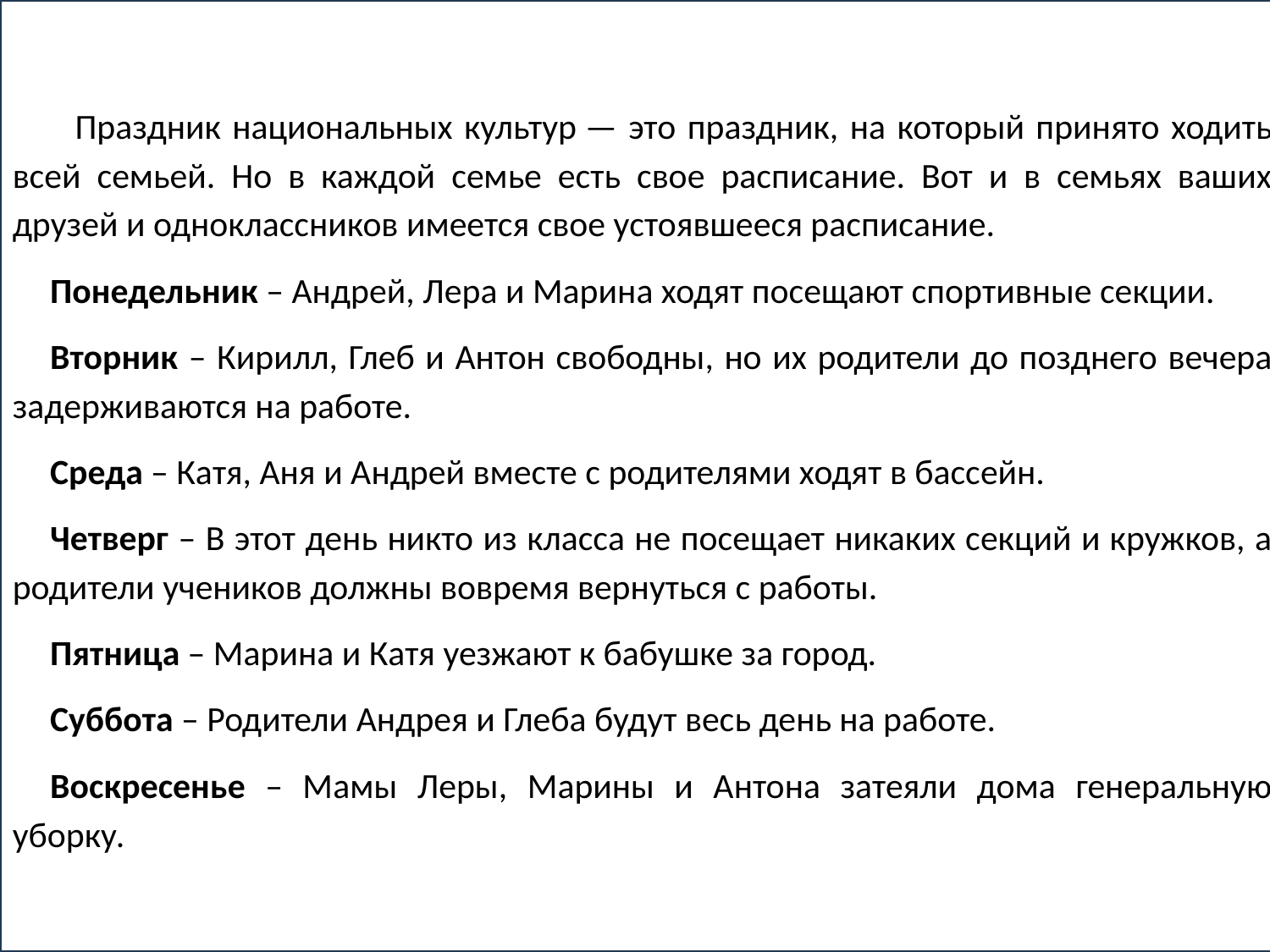

Праздник национальных культур — это праздник, на который принято ходить всей семьей. Но в каждой семье есть свое расписание. Вот и в семьях ваших друзей и одноклассников имеется свое устоявшееся расписание.
Понедельник – Андрей, Лера и Марина ходят посещают спортивные секции.
Вторник – Кирилл, Глеб и Антон свободны, но их родители до позднего вечера задерживаются на работе.
Среда – Катя, Аня и Андрей вместе с родителями ходят в бассейн.
Четверг – В этот день никто из класса не посещает никаких секций и кружков, а родители учеников должны вовремя вернуться с работы.
Пятница – Марина и Катя уезжают к бабушке за город.
Суббота – Родители Андрея и Глеба будут весь день на работе.
Воскресенье – Мамы Леры, Марины и Антона затеяли дома генеральную уборку.